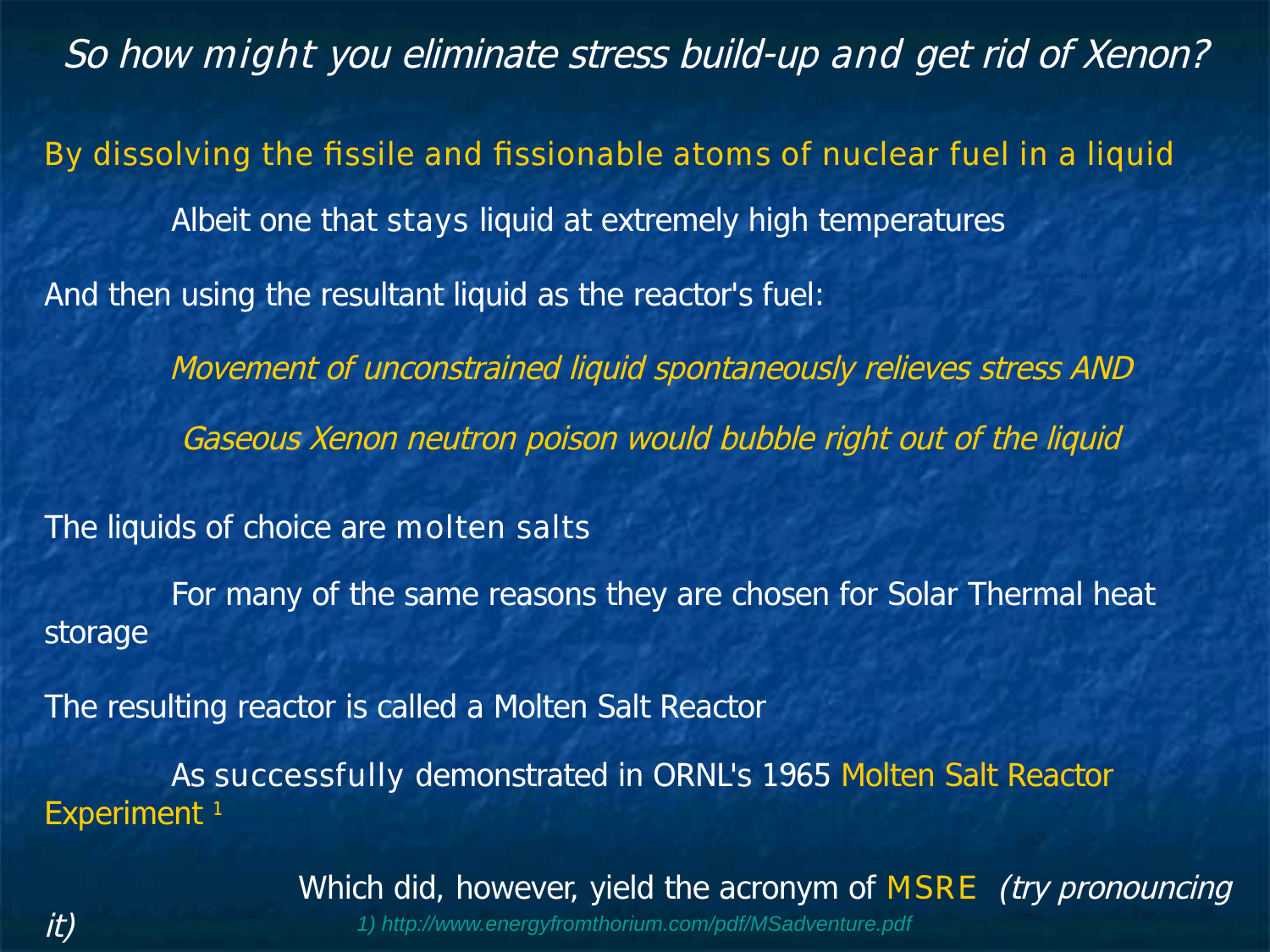

# So how might you eliminate stress build-up and get rid of Xenon?
By dissolving the fissile and fissionable atoms of nuclear fuel in a liquid

	Albeit one that stays liquid at extremely high temperatures

And then using the resultant liquid as the reactor's fuel:

Movement of unconstrained liquid spontaneously relieves stress AND

Gaseous Xenon neutron poison would bubble right out of the liquid

The liquids of choice are molten salts

	For many of the same reasons they are chosen for Solar Thermal heat storage

The resulting reactor is called a Molten Salt Reactor

	As successfully demonstrated in ORNL's 1965 Molten Salt Reactor Experiment 1

		Which did, however, yield the acronym of MSRE  (try pronouncing it)
1) http://www.energyfromthorium.com/pdf/MSadventure.pdf